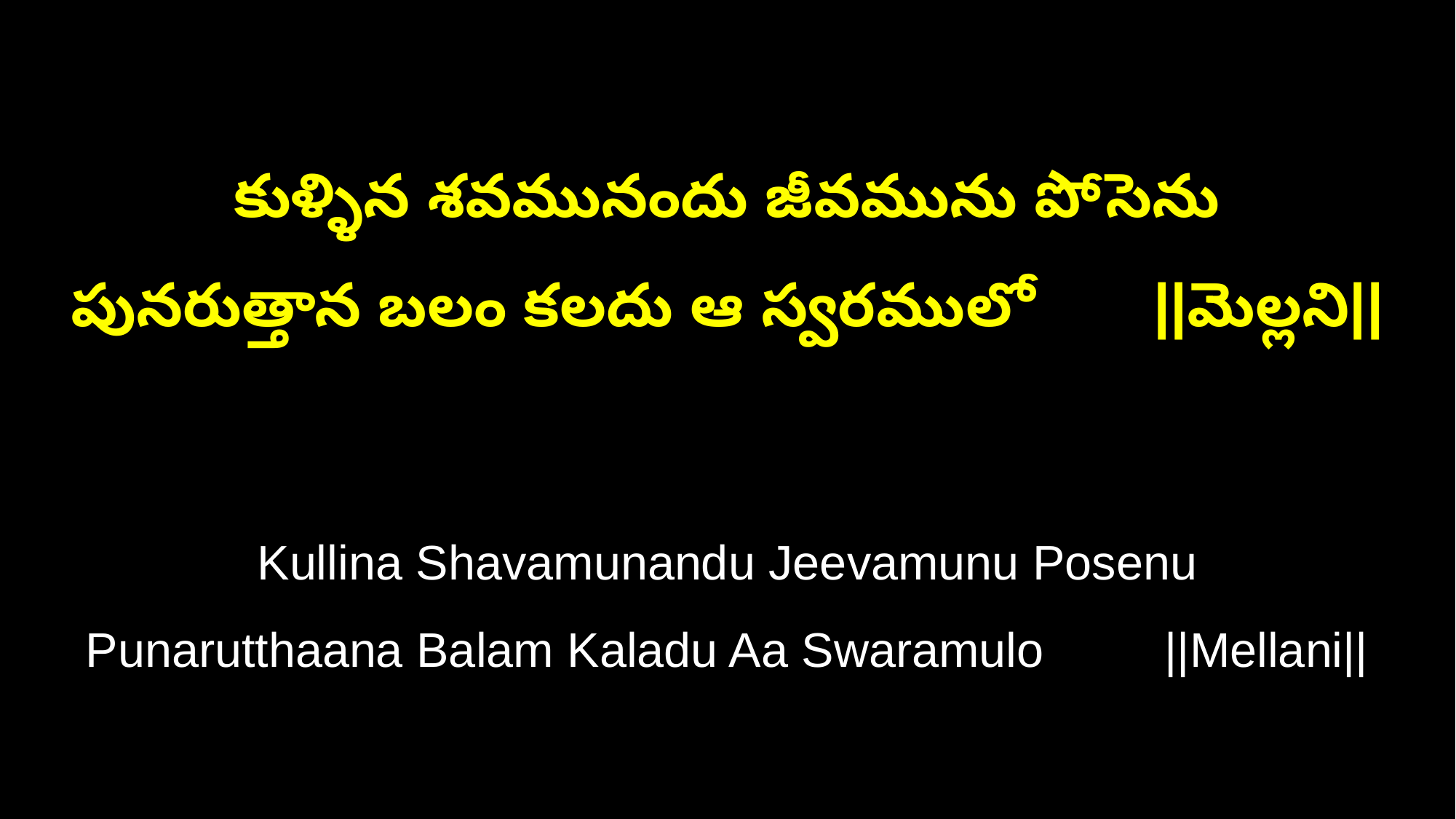

కుళ్ళిన శవమునందు జీవమును పోసెను
పునరుత్తాన బలం కలదు ఆ స్వరములో       ||మెల్లని||
Kullina Shavamunandu Jeevamunu Posenu
Punarutthaana Balam Kaladu Aa Swaramulo         ||Mellani||